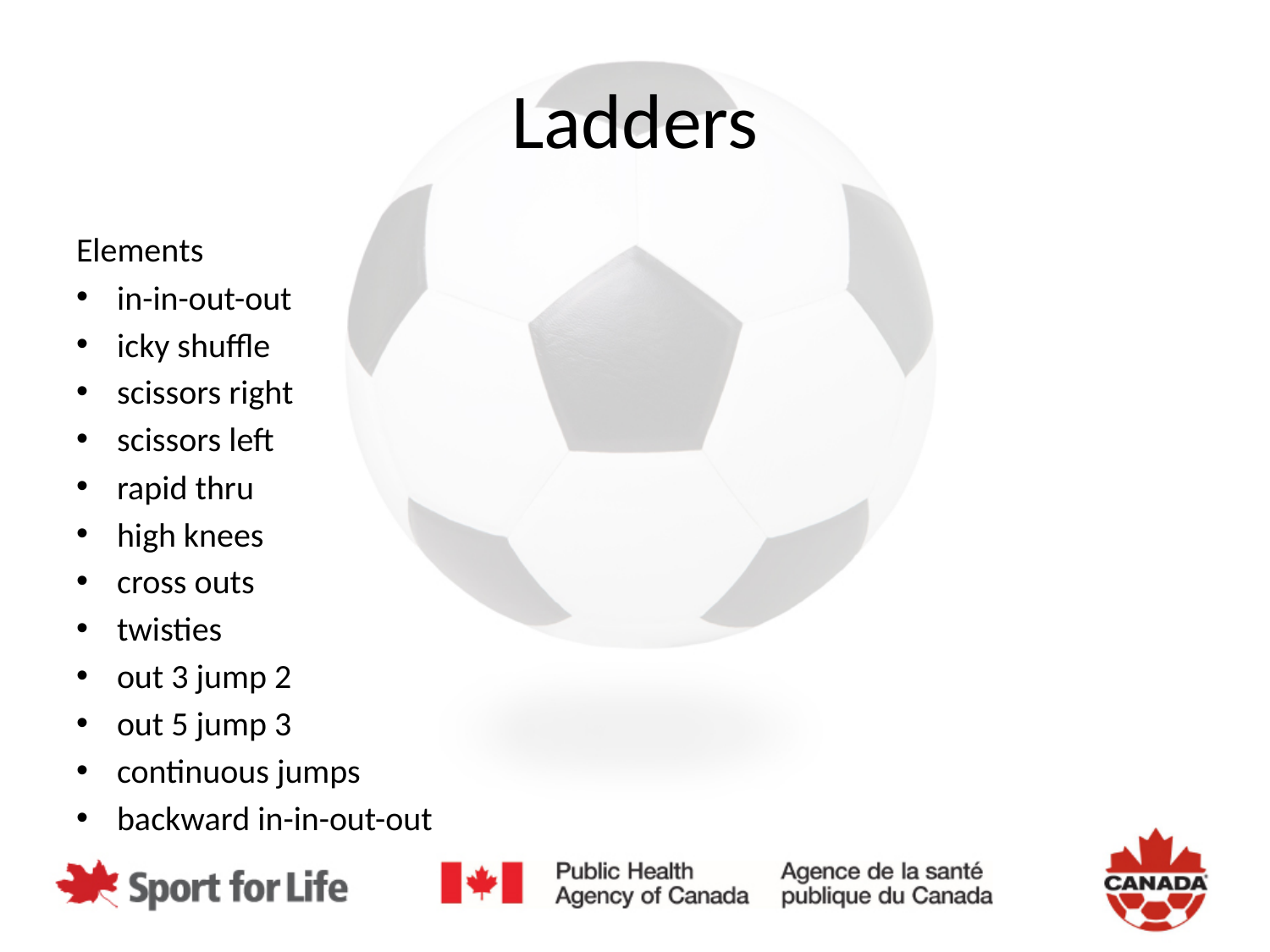

# Ladders
Elements
in-in-out-out
icky shuffle
scissors right
scissors left
rapid thru
high knees
cross outs
twisties
out 3 jump 2
out 5 jump 3
continuous jumps
backward in-in-out-out